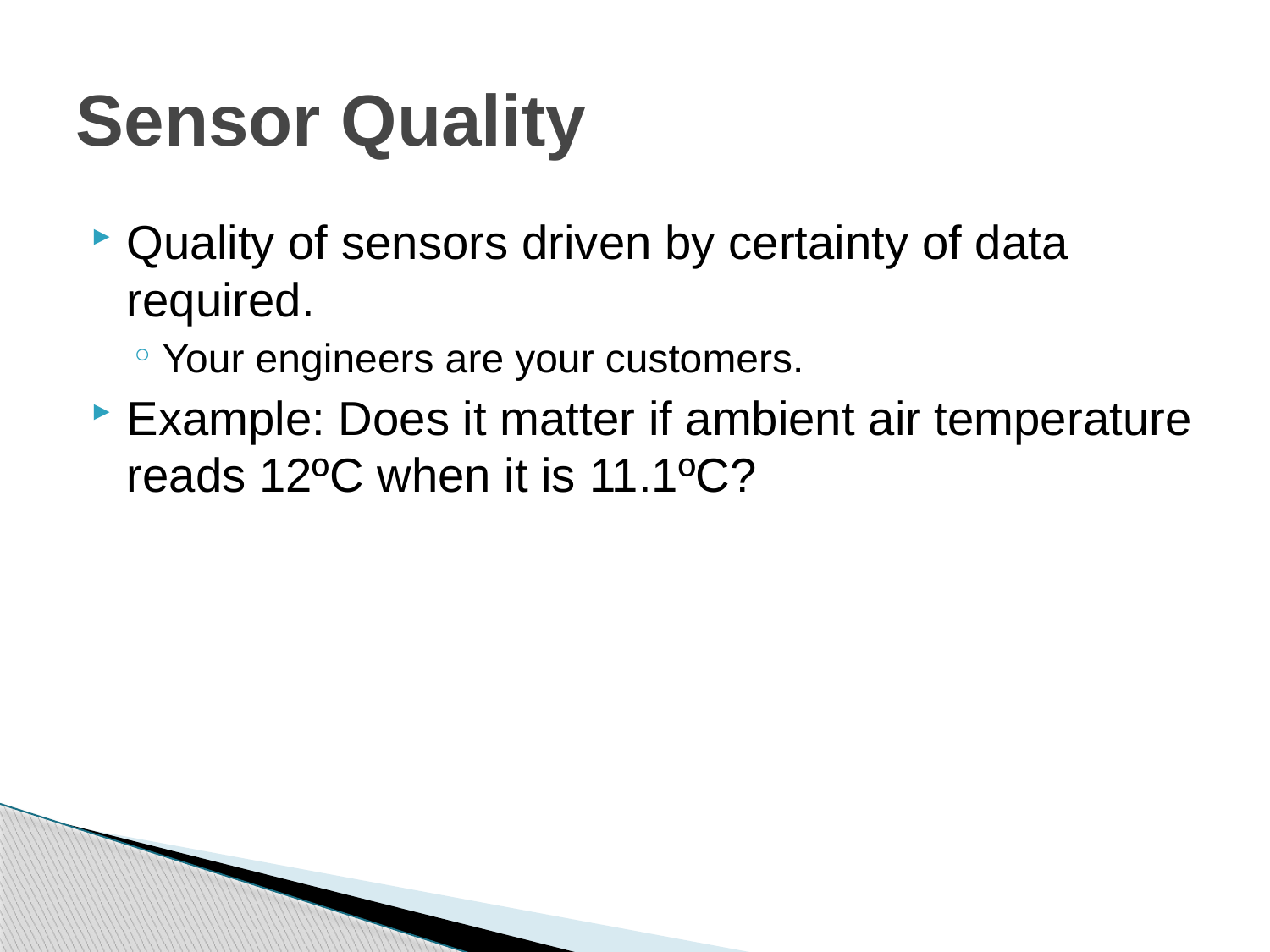

# Sensor Quality
Quality of sensors driven by certainty of data required.
Your engineers are your customers.
Example: Does it matter if ambient air temperature reads 12ºC when it is 11.1ºC?